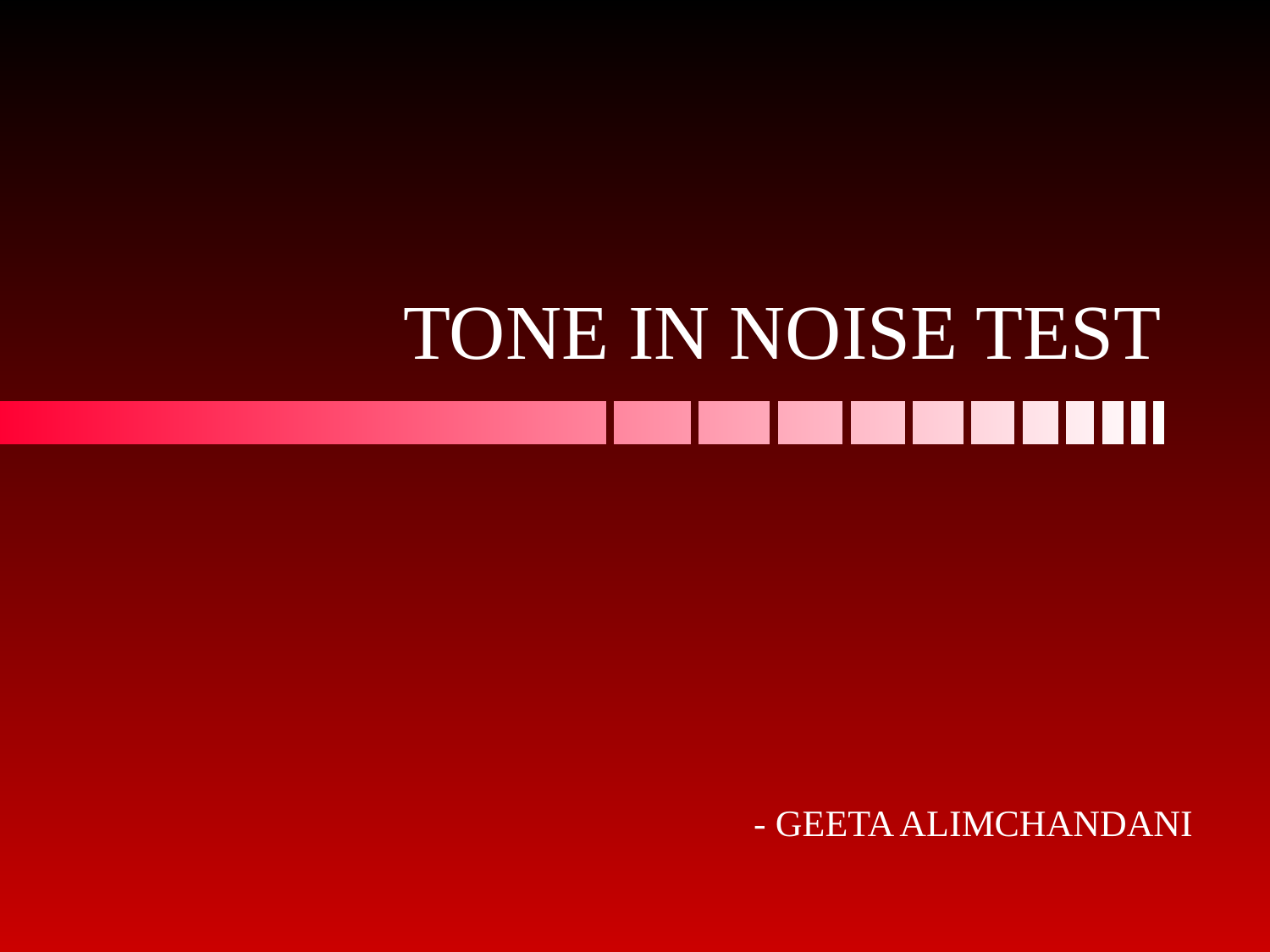

# TONE IN NOISE TEST
- GEETA ALIMCHANDANI